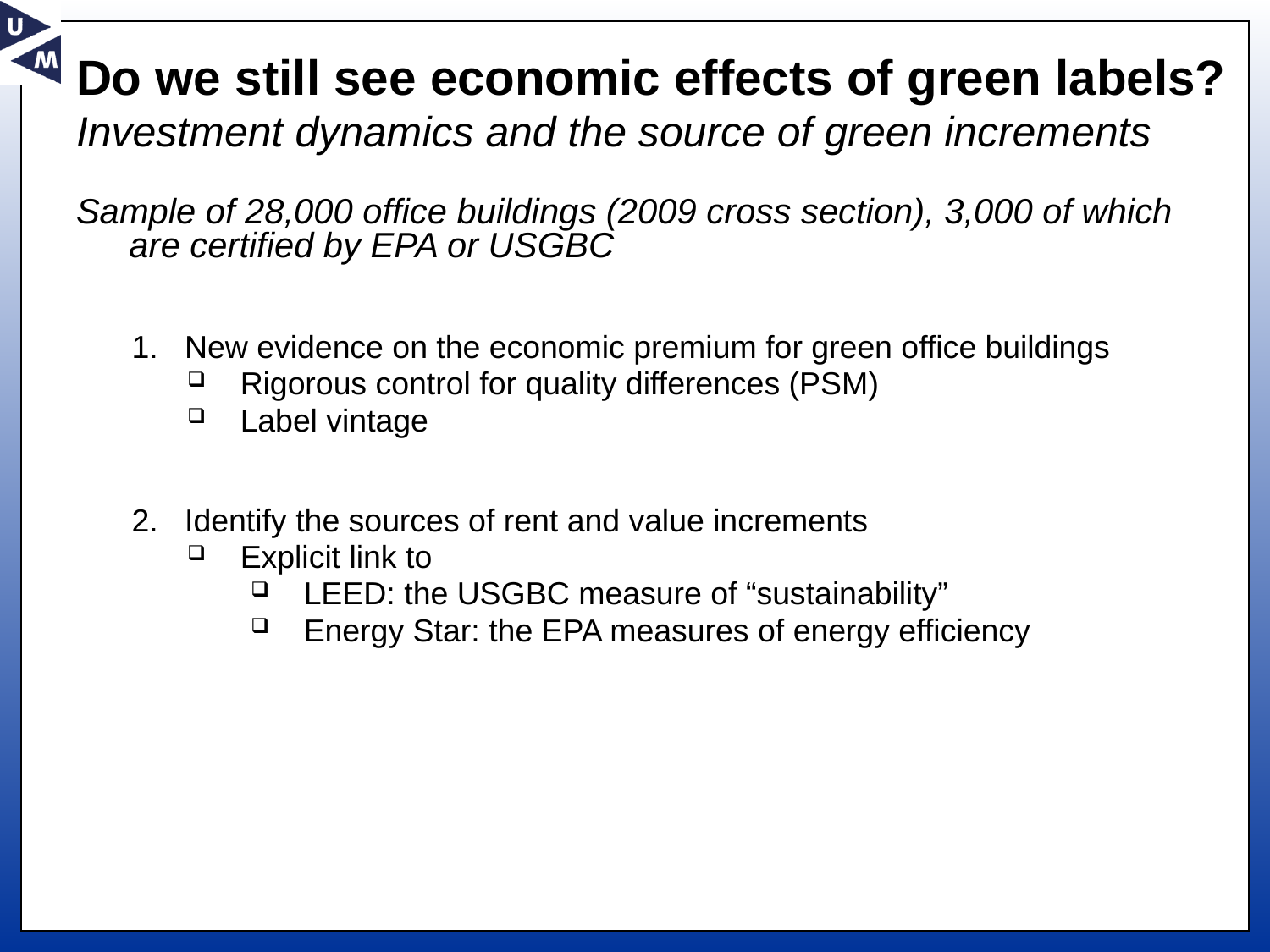

# Do we still see economic effects of green labels? Investment dynamics and the source of green increments
Sample of 28,000 office buildings (2009 cross section), 3,000 of which are certified by EPA or USGBC

New evidence on the economic premium for green office buildings
Rigorous control for quality differences (PSM)
Label vintage

Identify the sources of rent and value increments
Explicit link to
LEED: the USGBC measure of “sustainability”
Energy Star: the EPA measures of energy efficiency